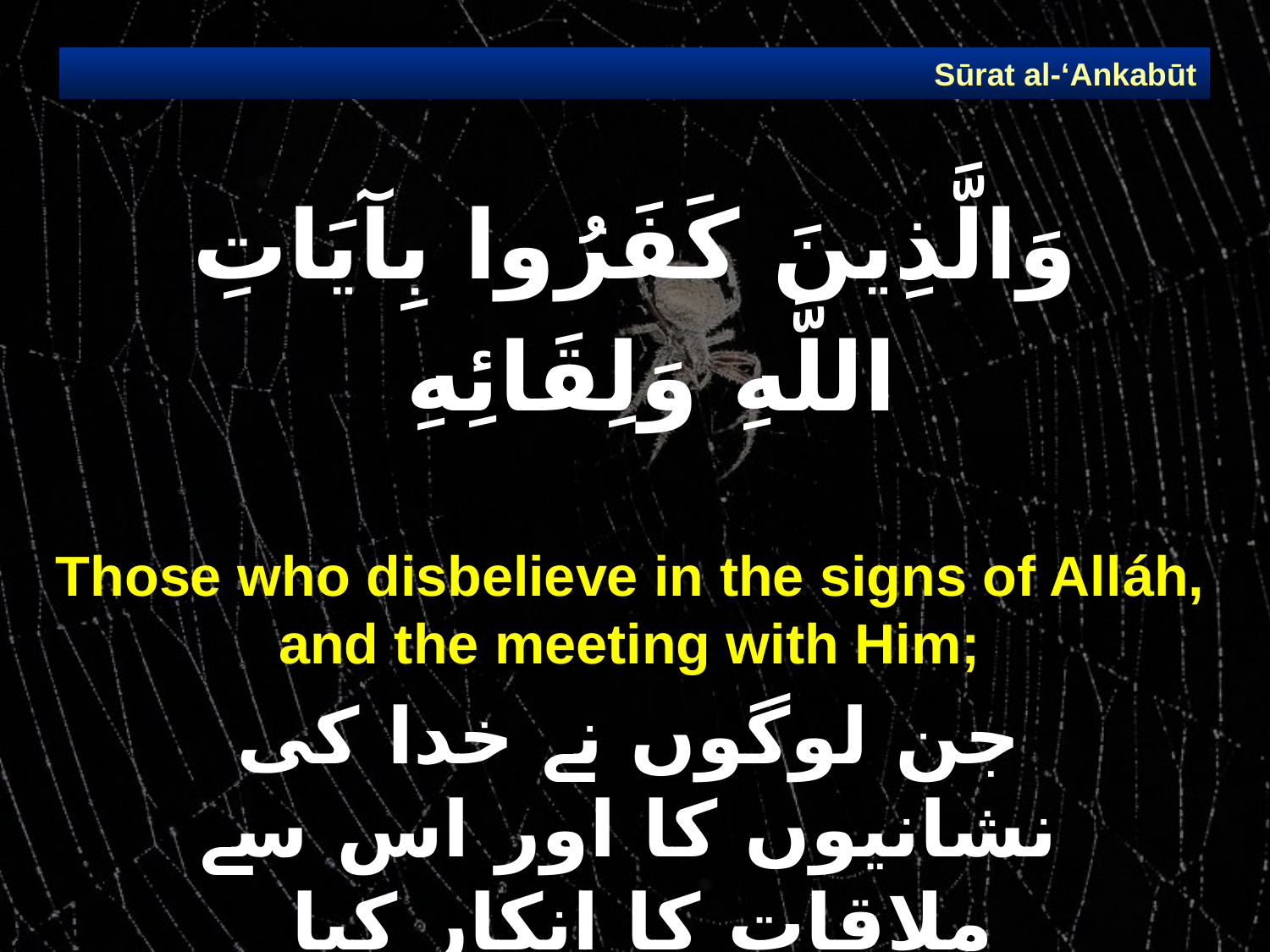

Sūrat al-‘Ankabūt
# وَالَّذِينَ كَفَرُوا بِآيَاتِ اللَّهِ وَلِقَائِهِ
Those who disbelieve in the signs of Alláh, and the meeting with Him;
جن لوگوں نے خدا کی نشانیوں کا اور اس سے ملاقات کا انکار کیا